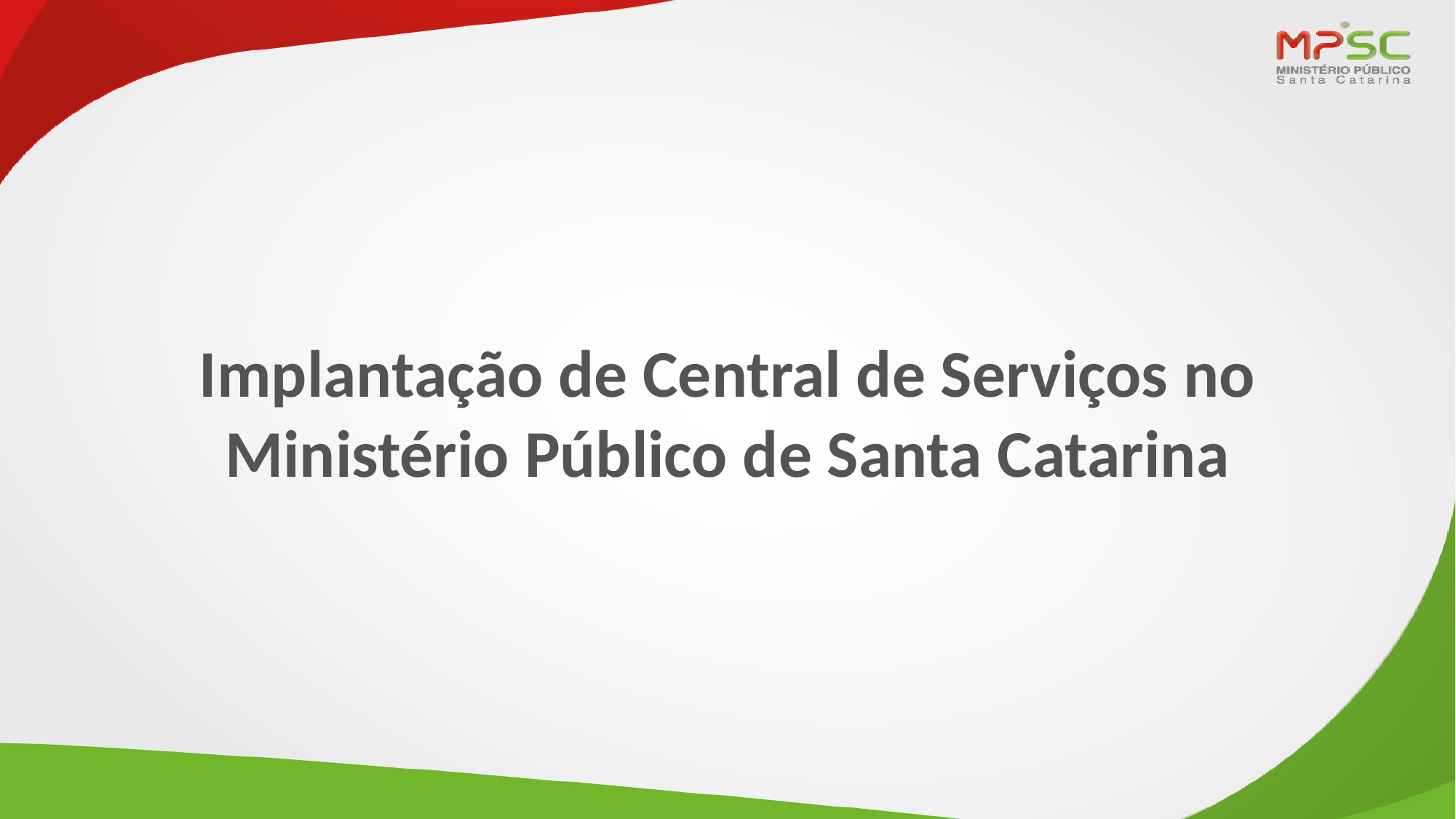

# Implantação de Central de Serviços no Ministério Público de Santa Catarina